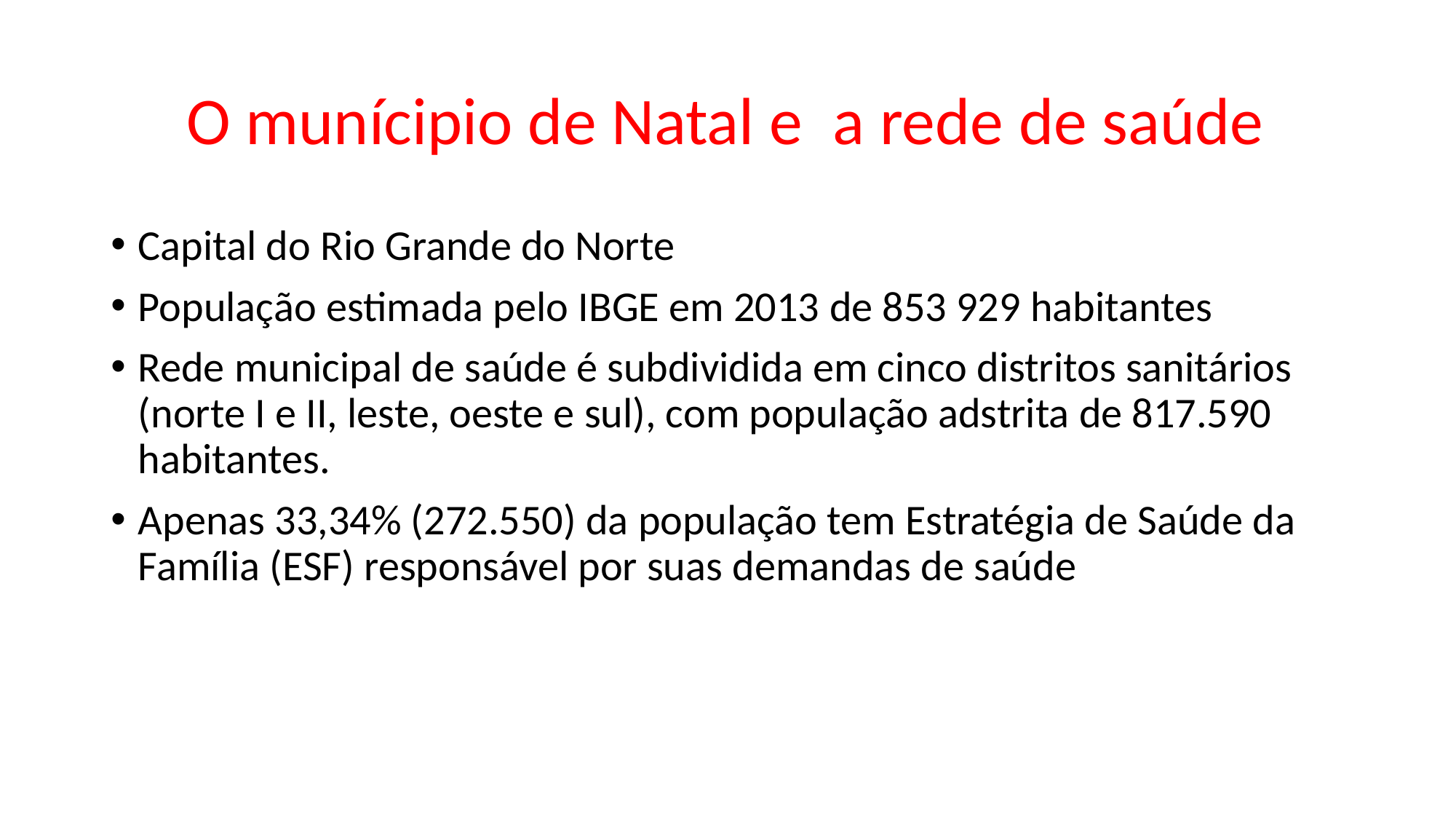

# O munícipio de Natal e  a rede de saúde
Capital do Rio Grande do Norte
População estimada pelo IBGE em 2013 de 853 929 habitantes
Rede municipal de saúde é subdividida em cinco distritos sanitários (norte I e II, leste, oeste e sul), com população adstrita de 817.590 habitantes.
Apenas 33,34% (272.550) da população tem Estratégia de Saúde da Família (ESF) responsável por suas demandas de saúde